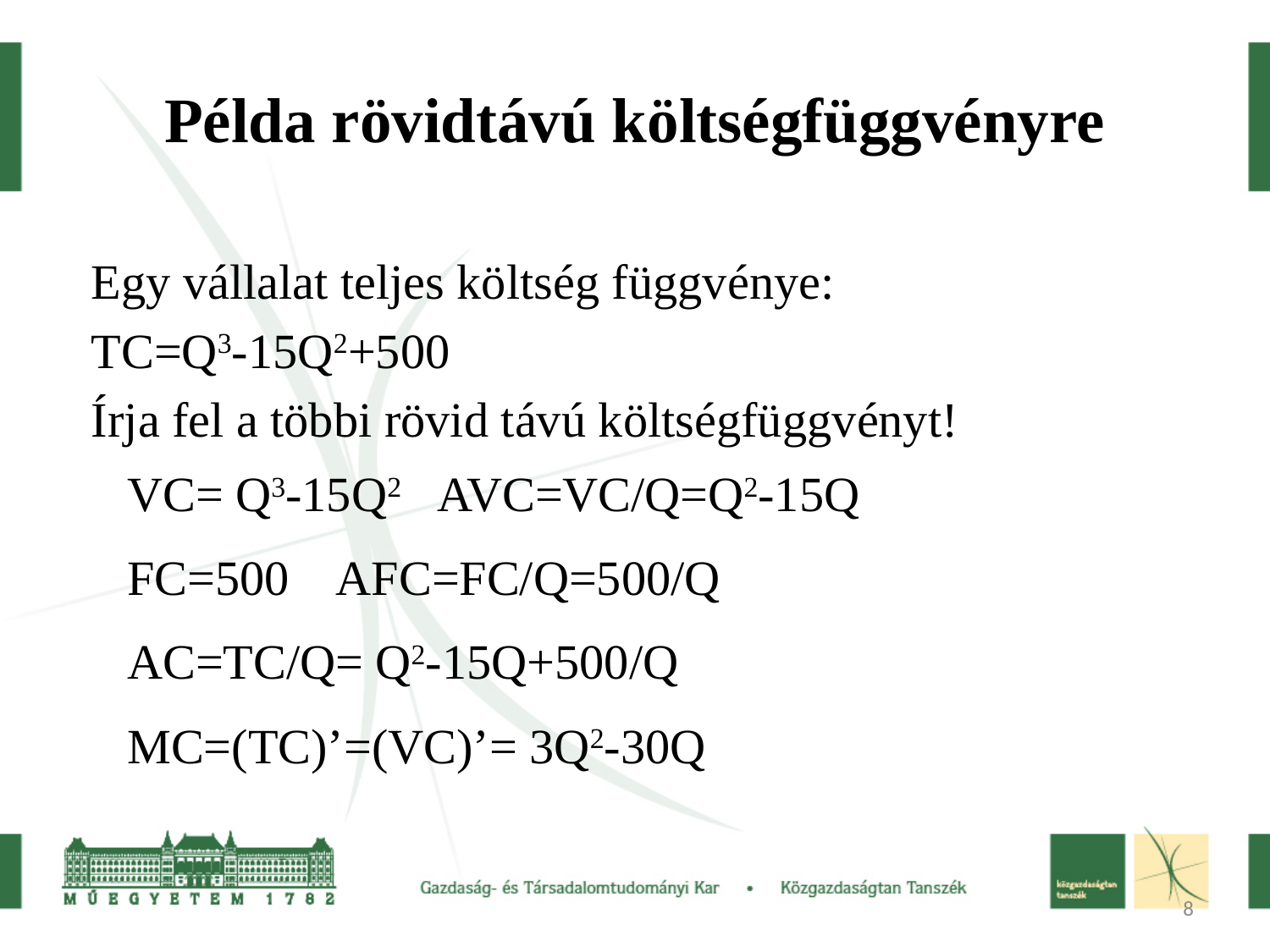

# Példa rövidtávú költségfüggvényre
Egy vállalat teljes költség függvénye:
TC=Q3-15Q2+500
Írja fel a többi rövid távú költségfüggvényt!
VC= Q3-15Q2     AVC=VC/Q=Q2-15Q
FC=500    AFC=FC/Q=500/Q
AC=TC/Q= Q2-15Q+500/Q
MC=(TC)’=(VC)’= 3Q2-30Q

8